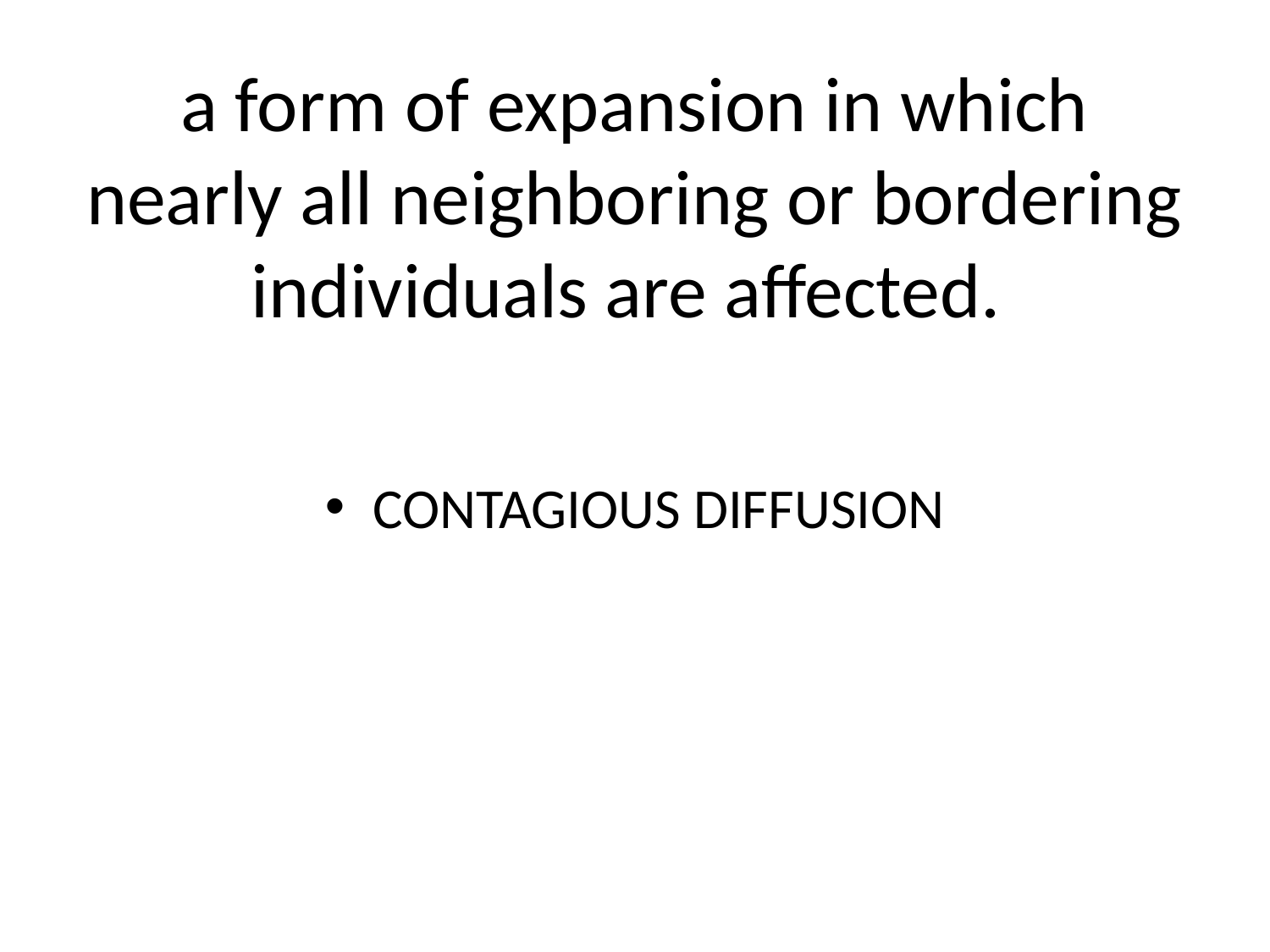

# a form of expansion in which nearly all neighboring or bordering individuals are affected.
CONTAGIOUS DIFFUSION